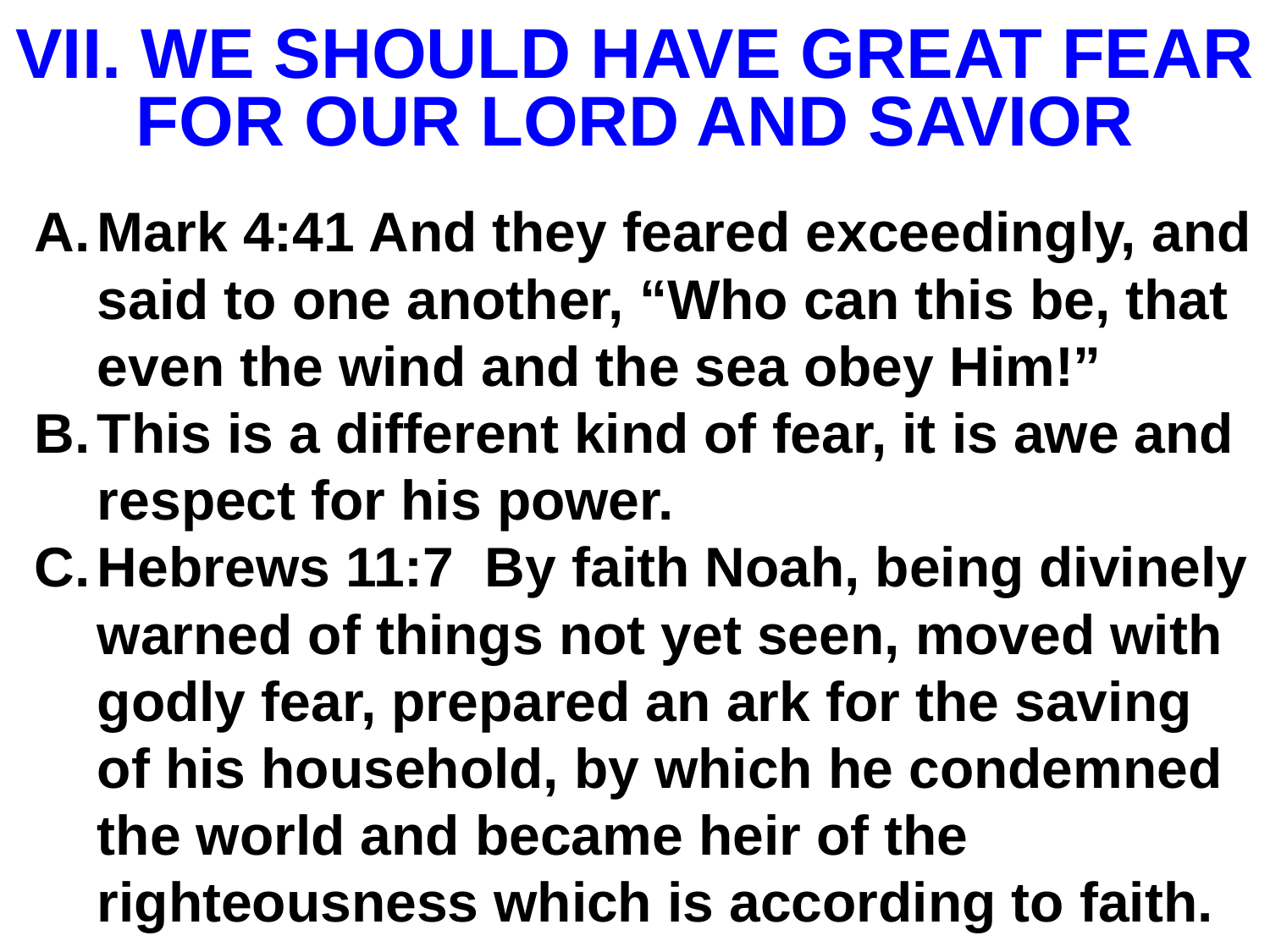

# VII. WE SHOULD HAVE GREAT FEAR FOR OUR LORD AND SAVIOR
Mark 4:41 And they feared exceedingly, and said to one another, “Who can this be, that even the wind and the sea obey Him!”
This is a different kind of fear, it is awe and respect for his power.
Hebrews 11:7  By faith Noah, being divinely warned of things not yet seen, moved with godly fear, prepared an ark for the saving of his household, by which he condemned the world and became heir of the righteousness which is according to faith.